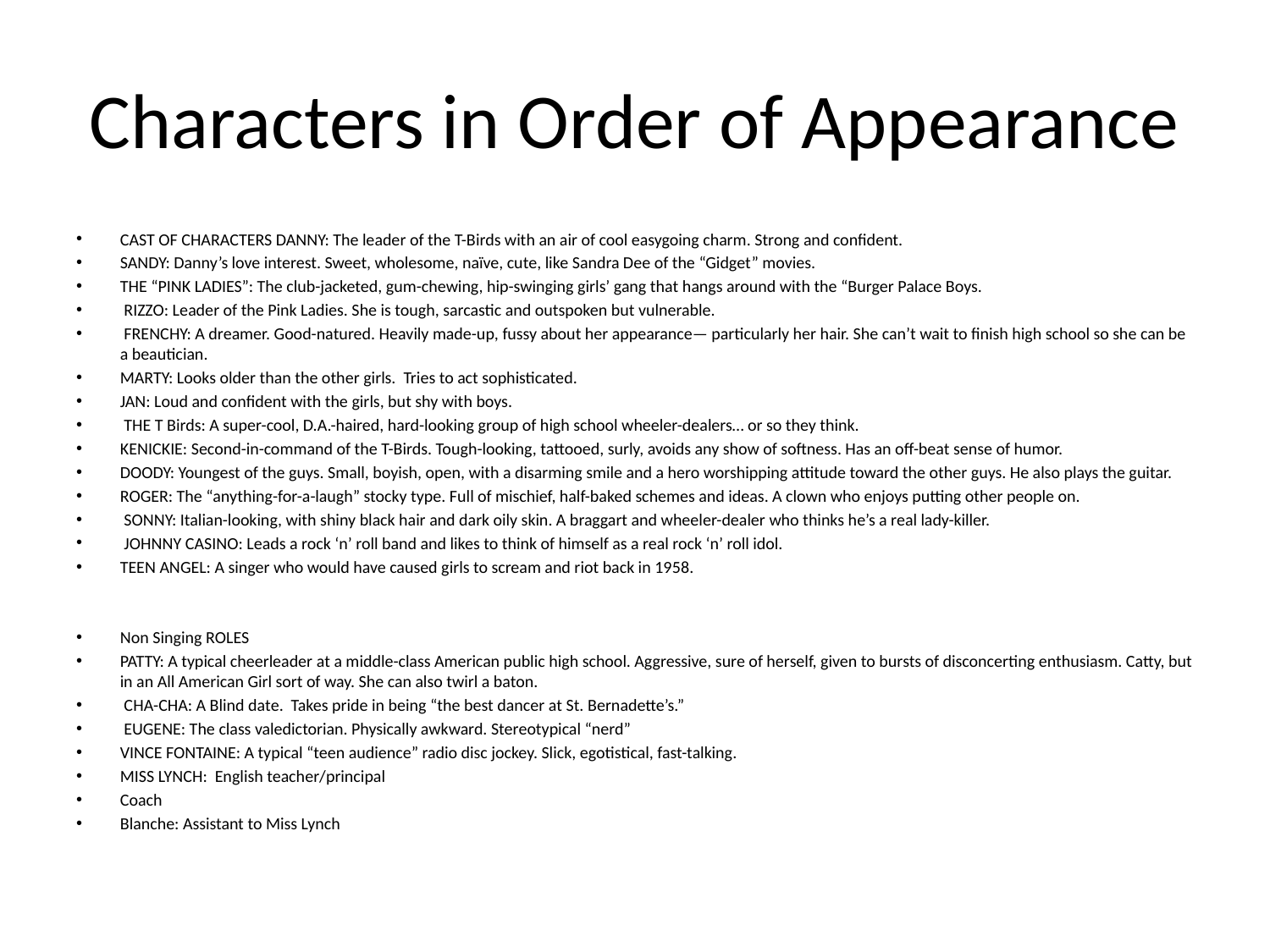

# Characters in Order of Appearance
CAST OF CHARACTERS DANNY: The leader of the T-Birds with an air of cool easygoing charm. Strong and confident.
SANDY: Danny’s love interest. Sweet, wholesome, naïve, cute, like Sandra Dee of the “Gidget” movies.
THE “PINK LADIES”: The club-jacketed, gum-chewing, hip-swinging girls’ gang that hangs around with the “Burger Palace Boys.
 RIZZO: Leader of the Pink Ladies. She is tough, sarcastic and outspoken but vulnerable.
 FRENCHY: A dreamer. Good-natured. Heavily made-up, fussy about her appearance— particularly her hair. She can’t wait to finish high school so she can be a beautician.
MARTY: Looks older than the other girls.  Tries to act sophisticated.
JAN: Loud and confident with the girls, but shy with boys.
 THE T Birds: A super-cool, D.A.-haired, hard-looking group of high school wheeler-dealers… or so they think.
KENICKIE: Second-in-command of the T-Birds. Tough-looking, tattooed, surly, avoids any show of softness. Has an off-beat sense of humor.
DOODY: Youngest of the guys. Small, boyish, open, with a disarming smile and a hero worshipping attitude toward the other guys. He also plays the guitar.
ROGER: The “anything-for-a-laugh” stocky type. Full of mischief, half-baked schemes and ideas. A clown who enjoys putting other people on.
 SONNY: Italian-looking, with shiny black hair and dark oily skin. A braggart and wheeler-dealer who thinks he’s a real lady-killer.
 JOHNNY CASINO: Leads a rock ‘n’ roll band and likes to think of himself as a real rock ‘n’ roll idol.
TEEN ANGEL: A singer who would have caused girls to scream and riot back in 1958.

Non Singing ROLES
PATTY: A typical cheerleader at a middle-class American public high school. Aggressive, sure of herself, given to bursts of disconcerting enthusiasm. Catty, but in an All American Girl sort of way. She can also twirl a baton.
 CHA-CHA: A Blind date.  Takes pride in being “the best dancer at St. Bernadette’s.”
 EUGENE: The class valedictorian. Physically awkward. Stereotypical “nerd”
VINCE FONTAINE: A typical “teen audience” radio disc jockey. Slick, egotistical, fast-talking.
MISS LYNCH:  English teacher/principal
Coach
Blanche: Assistant to Miss Lynch